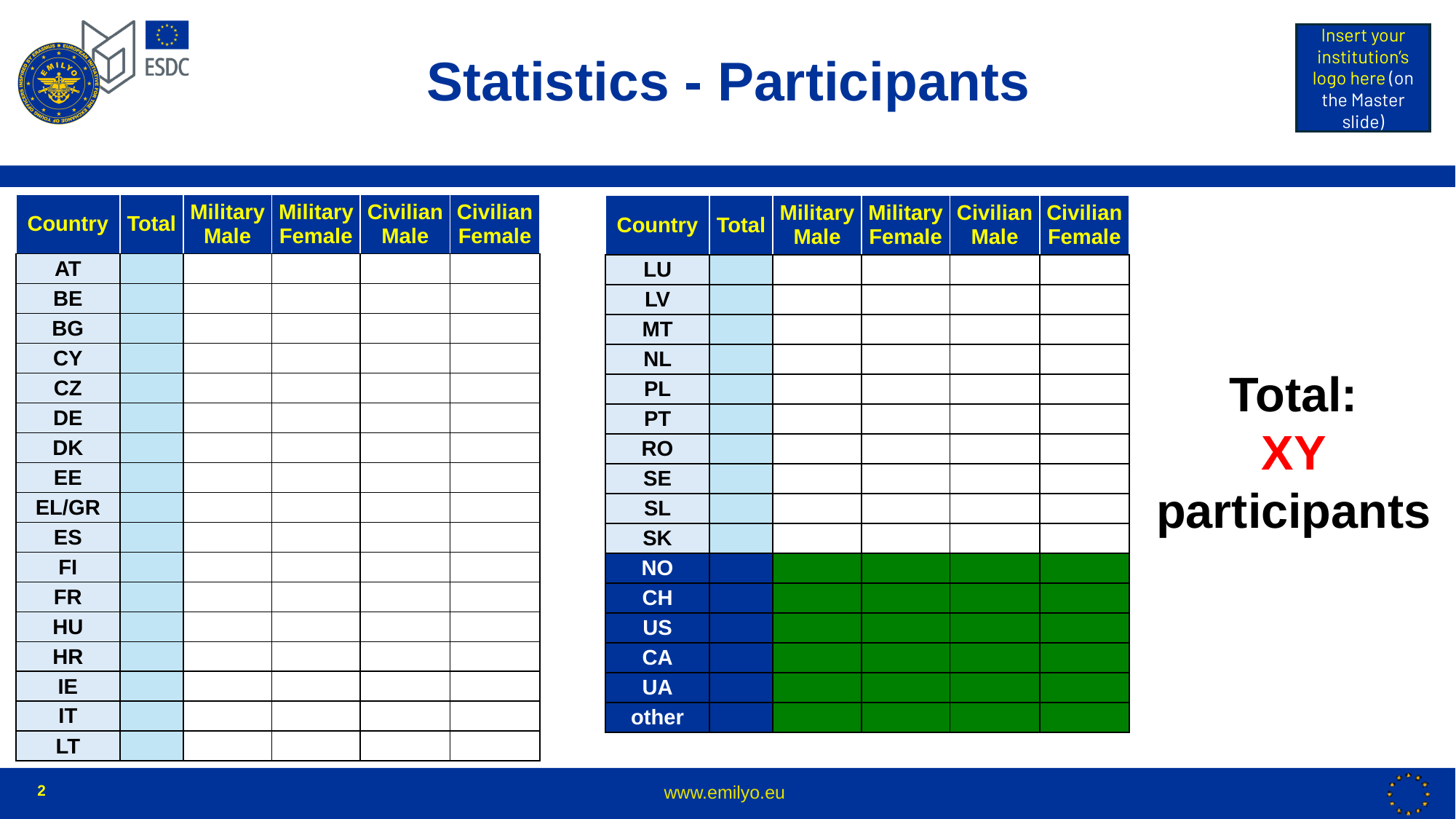

# Statistics - Participants
| Country | Total | Military Male | Military Female | Civilian Male | Civilian Female |
| --- | --- | --- | --- | --- | --- |
| AT |  |  |  |  |  |
| BE |  |  |  |  |  |
| BG |  |  |  |  |  |
| CY |  |  |  |  |  |
| CZ |  |  |  |  |  |
| DE |  |  |  |  |  |
| DK |  |  |  |  |  |
| EE |  |  |  |  |  |
| EL/GR |  |  |  |  |  |
| ES |  |  |  |  |  |
| FI |  |  |  |  |  |
| FR |  |  |  |  |  |
| HU |  |  |  |  |  |
| HR |  |  |  |  |  |
| IE |  |  |  |  |  |
| IT |  |  |  |  |  |
| LT |  |  |  |  |  |
| Country | Total | Military Male | Military Female | Civilian Male | Civilian Female |
| --- | --- | --- | --- | --- | --- |
| LU |  |  |  |  |  |
| LV |  |  |  |  |  |
| MT |  |  |  |  |  |
| NL |  |  |  |  |  |
| PL |  |  |  |  |  |
| PT |  |  |  |  |  |
| RO |  |  |  |  |  |
| SE |  |  |  |  |  |
| SL |  |  |  |  |  |
| SK |  |  |  |  |  |
| NO |  |  |  |  |  |
| CH |  |  |  |  |  |
| US |  |  |  |  |  |
| CA |  |  |  |  |  |
| UA |  |  |  |  |  |
| other |  |  |  |  |  |
Total:
XY
participants